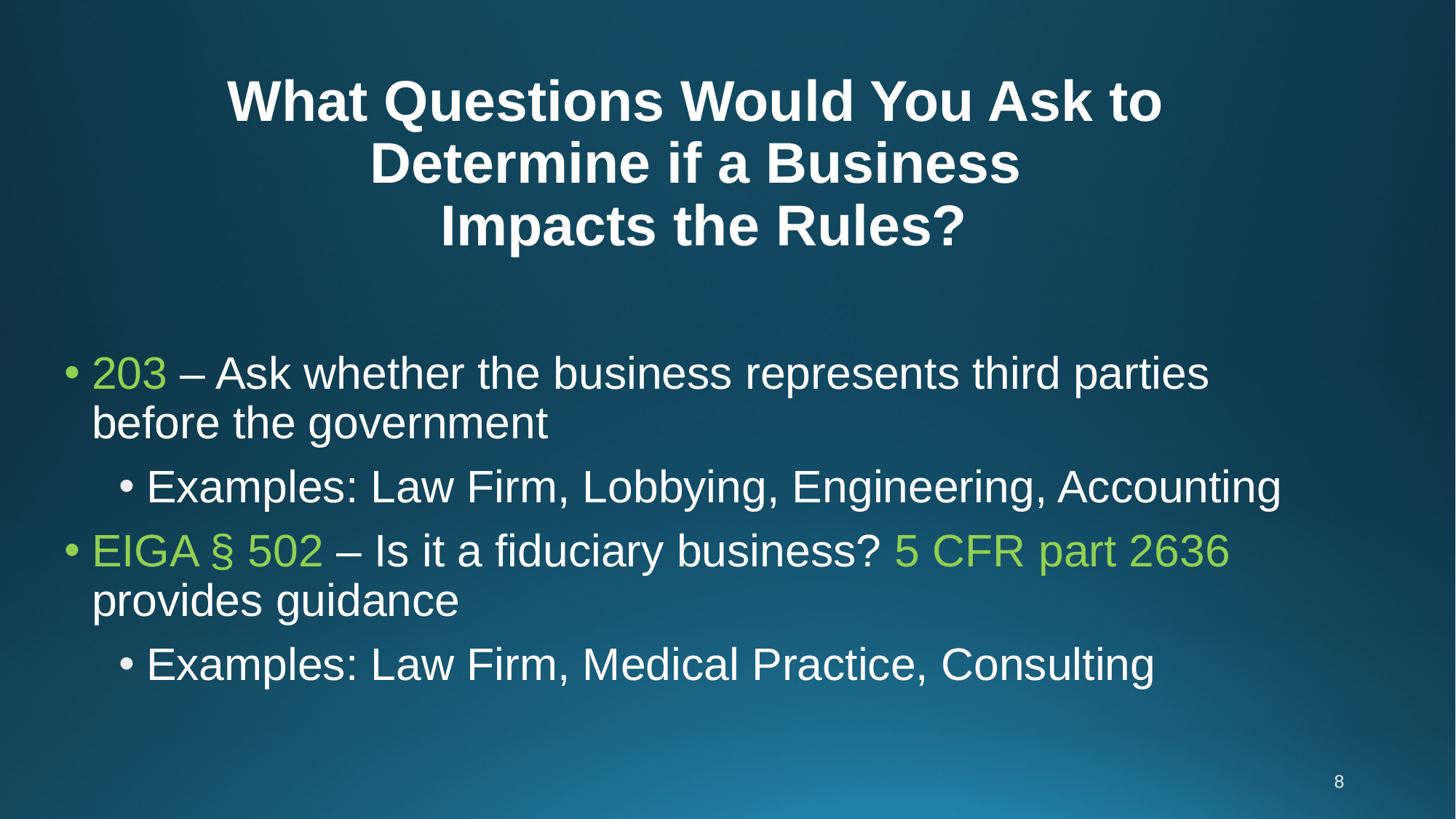

What Questions Would You Ask to
Determine if a Business
Impacts the Rules?
203 – Ask whether the business represents third parties before the government
Examples: Law Firm, Lobbying, Engineering, Accounting
EIGA § 502 – Is it a fiduciary business? 5 CFR part 2636 provides guidance
Examples: Law Firm, Medical Practice, Consulting
8